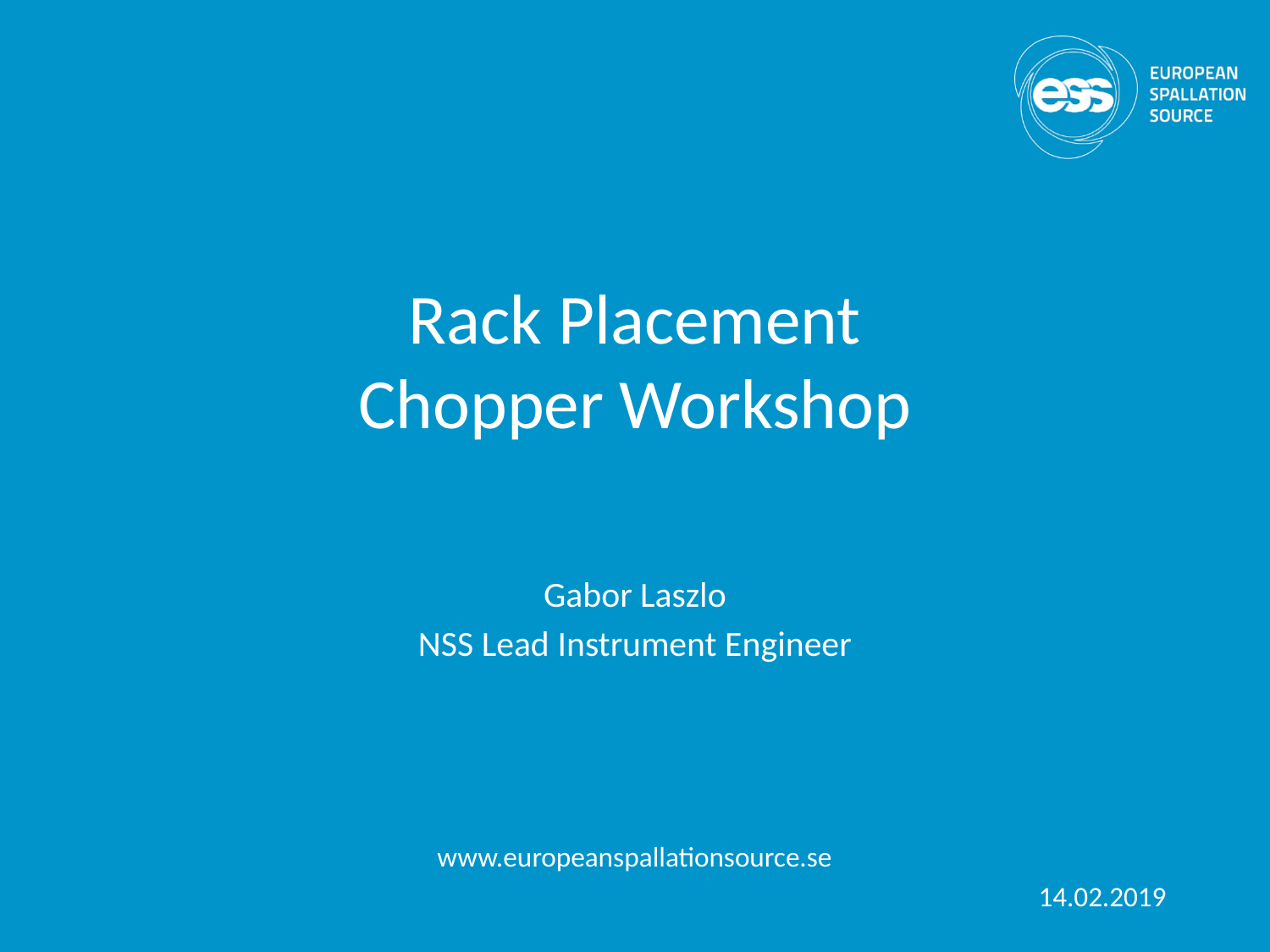

# Rack Placement Chopper Workshop

Gabor Laszlo
NSS Lead Instrument Engineer

www.europeanspallationsource.se
14.02.2019